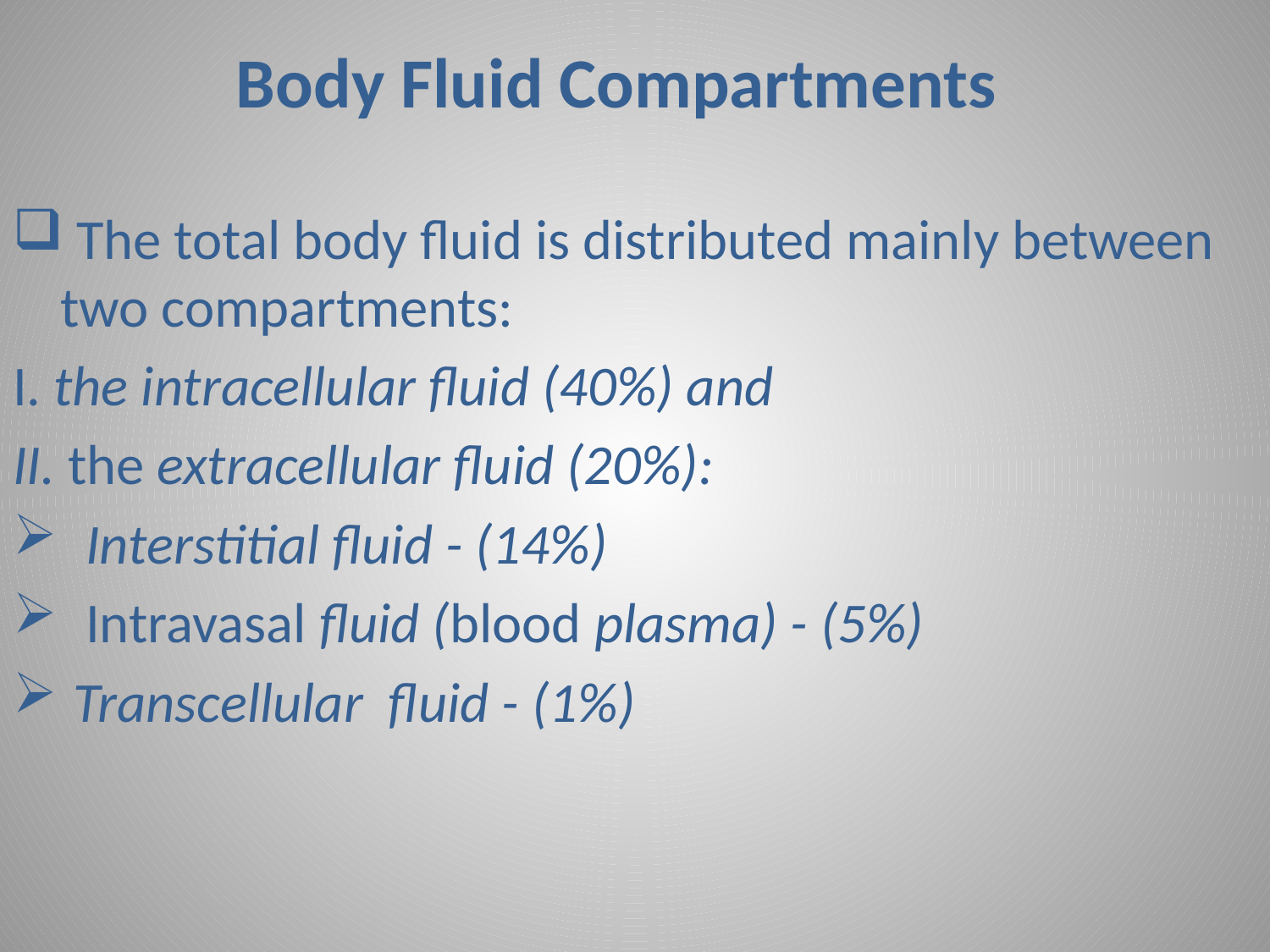

# Body Fluid Compartments
 The total body fluid is distributed mainly between two compartments:
I. the intracellular fluid (40%) and
II. the extracellular fluid (20%):
  Interstitial fluid - (14%)
  Intravasal fluid (blood plasma) - (5%)
 Transcellular  fluid - (1%)